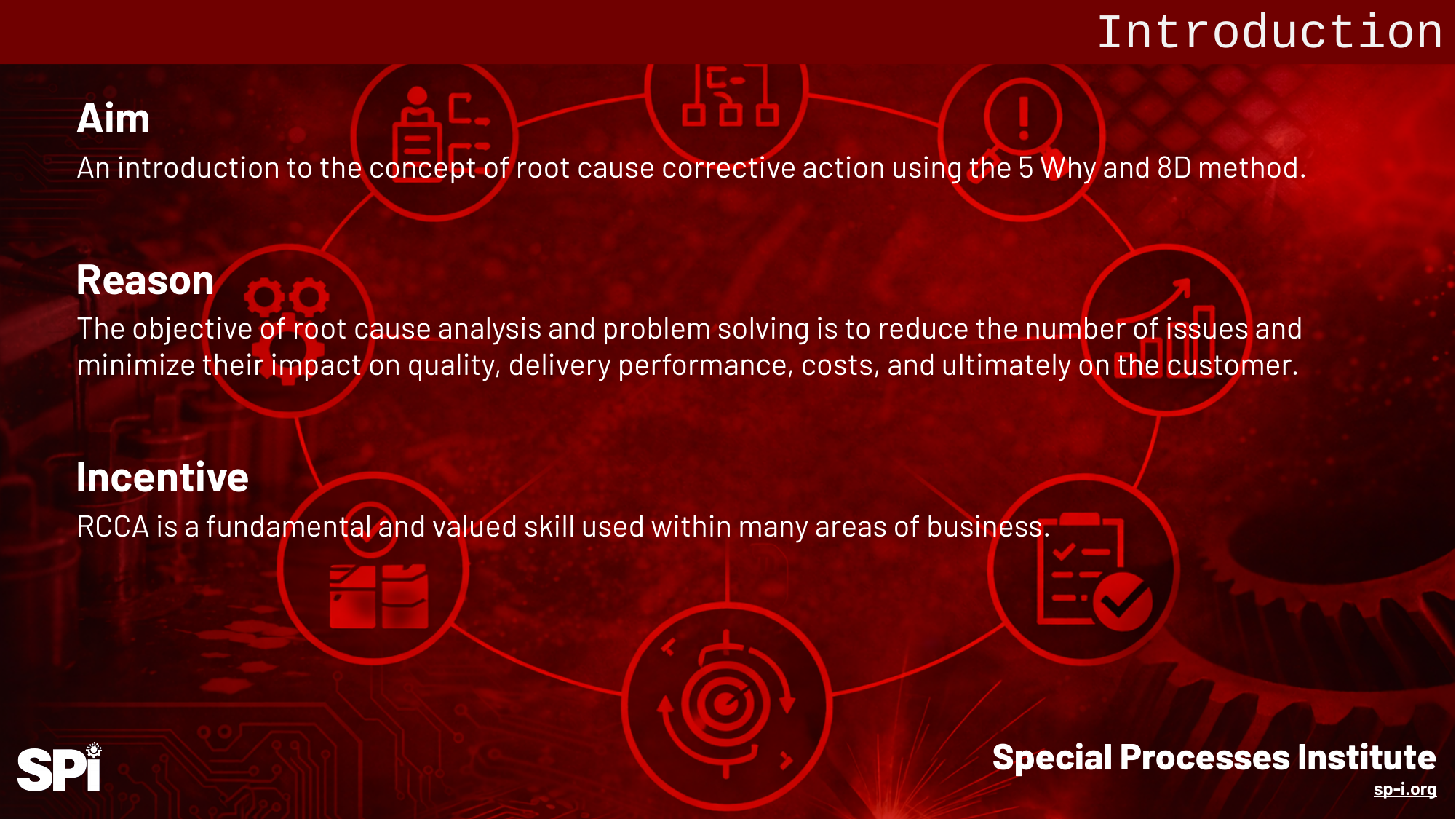

Introduction
Aim
An introduction to the concept of root cause corrective action using the 5 Why and 8D method.

Reason
The objective of root cause analysis and problem solving is to reduce the number of issues and minimize their impact on quality, delivery performance, costs, and ultimately on the customer.

Incentive
RCCA is a fundamental and valued skill used within many areas of business.